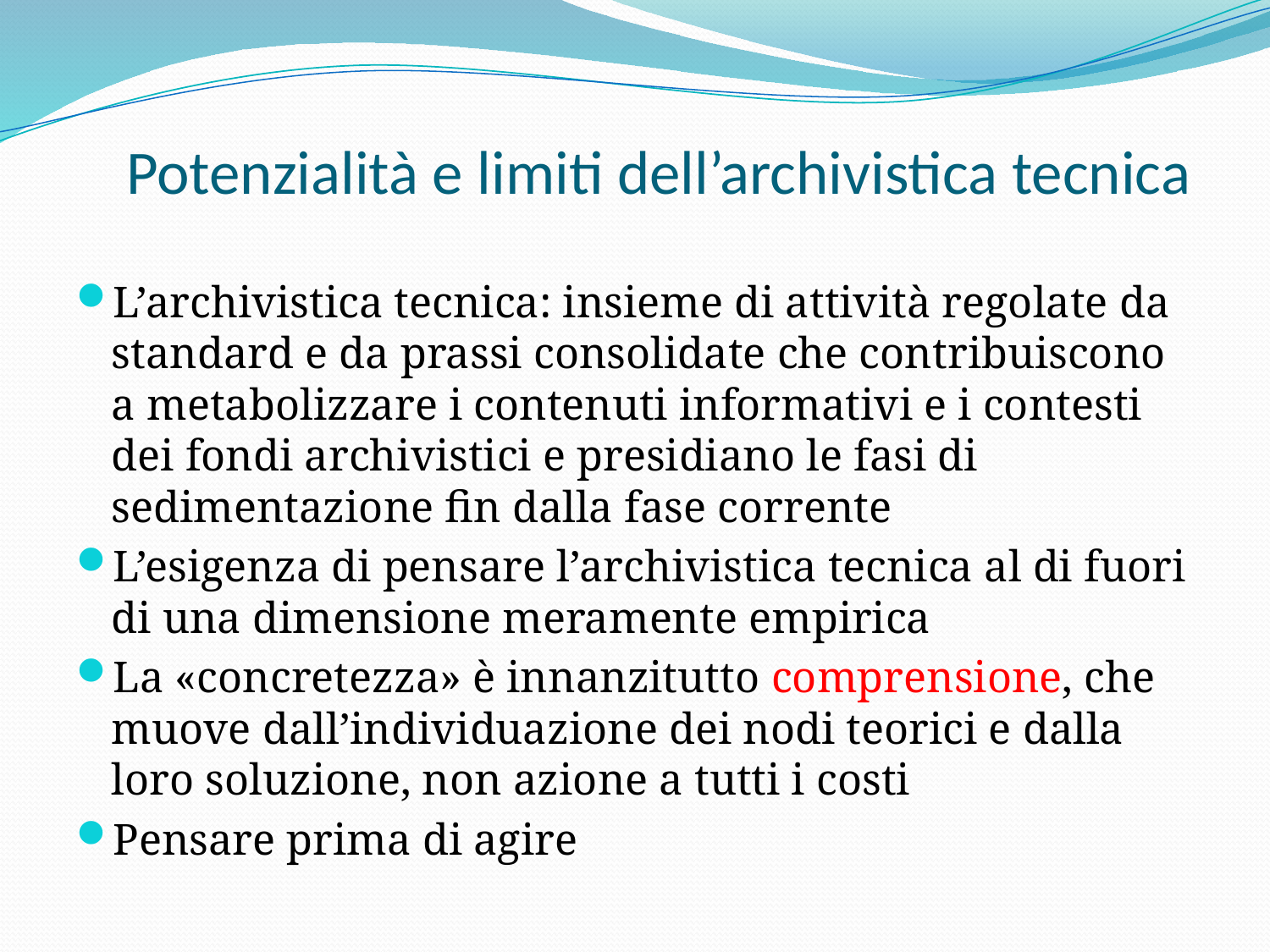

# Potenzialità e limiti dell’archivistica tecnica
L’archivistica tecnica: insieme di attività regolate da standard e da prassi consolidate che contribuiscono a metabolizzare i contenuti informativi e i contesti dei fondi archivistici e presidiano le fasi di sedimentazione fin dalla fase corrente
L’esigenza di pensare l’archivistica tecnica al di fuori di una dimensione meramente empirica
La «concretezza» è innanzitutto comprensione, che muove dall’individuazione dei nodi teorici e dalla loro soluzione, non azione a tutti i costi
Pensare prima di agire